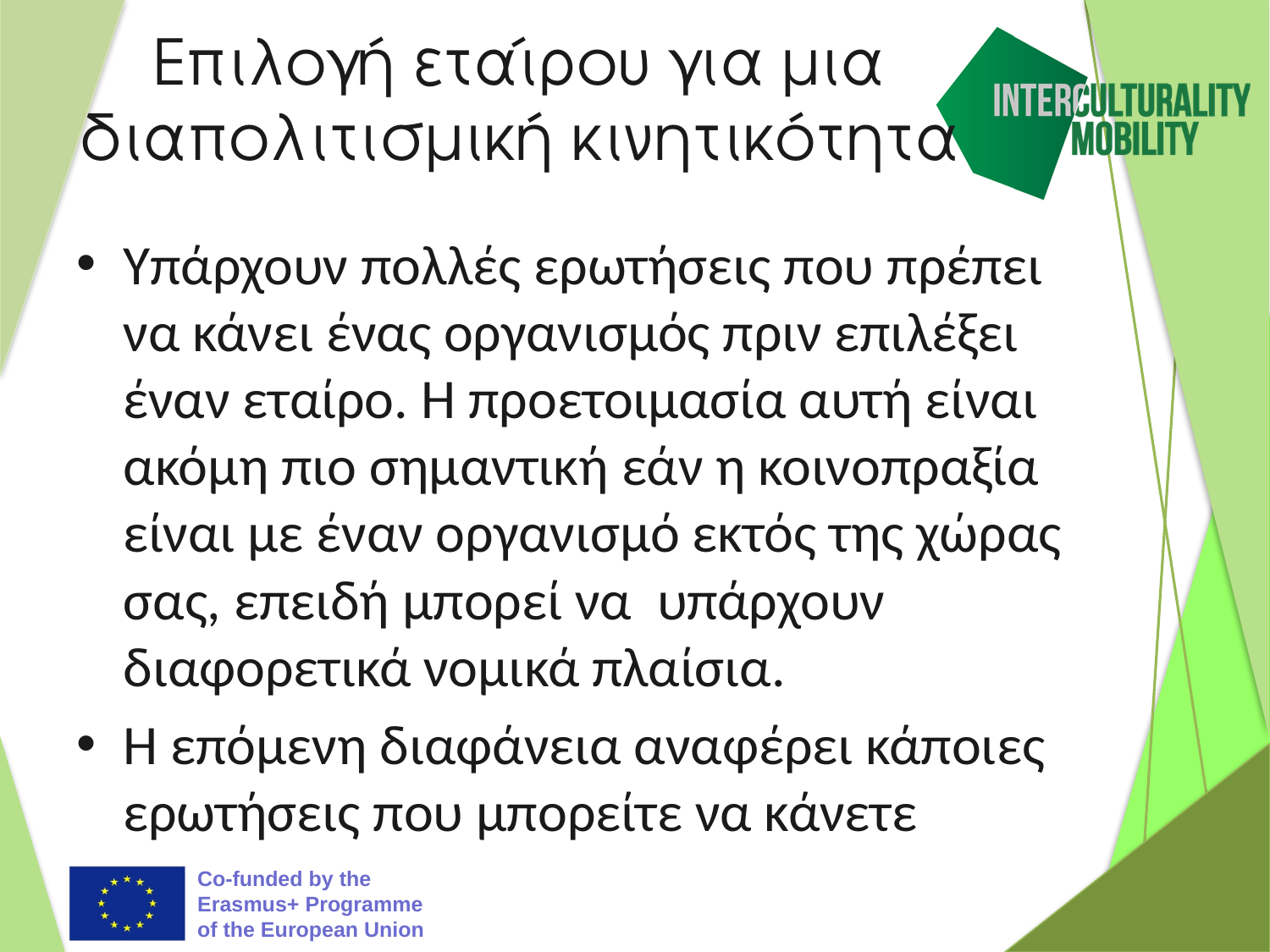

# Επιλογή εταίρου για μια διαπολιτισμική κινητικότητα
Υπάρχουν πολλές ερωτήσεις που πρέπει να κάνει ένας οργανισμός πριν επιλέξει έναν εταίρο. Η προετοιμασία αυτή είναι ακόμη πιο σημαντική εάν η κοινοπραξία είναι με έναν οργανισμό εκτός της χώρας σας, επειδή μπορεί να  υπάρχουν διαφορετικά νομικά πλαίσια.
Η επόμενη διαφάνεια αναφέρει κάποιες ερωτήσεις που μπορείτε να κάνετε